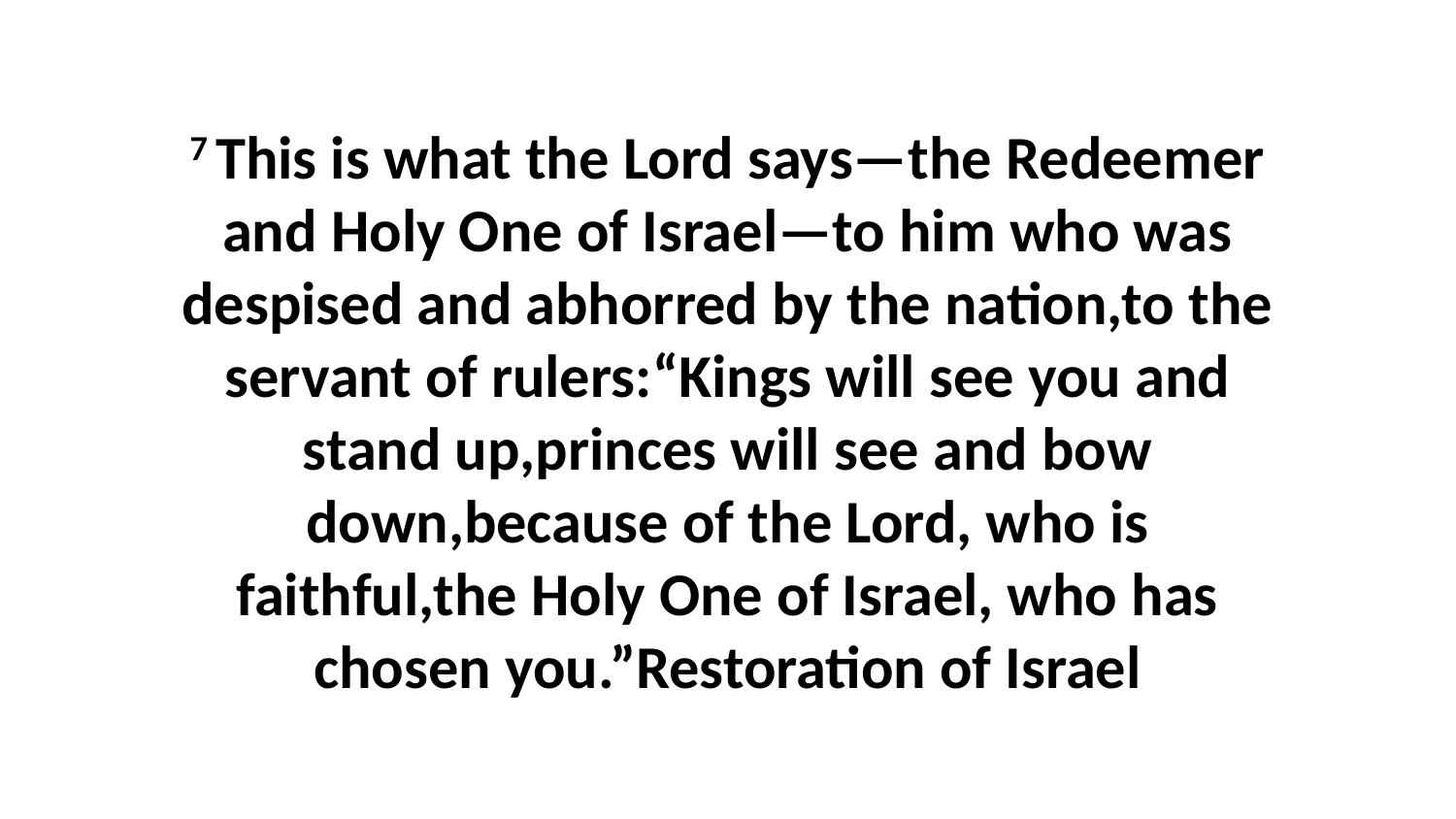

7 This is what the Lord says—the Redeemer and Holy One of Israel—to him who was despised and abhorred by the nation,to the servant of rulers:“Kings will see you and stand up,princes will see and bow down,because of the Lord, who is faithful,the Holy One of Israel, who has chosen you.”Restoration of Israel